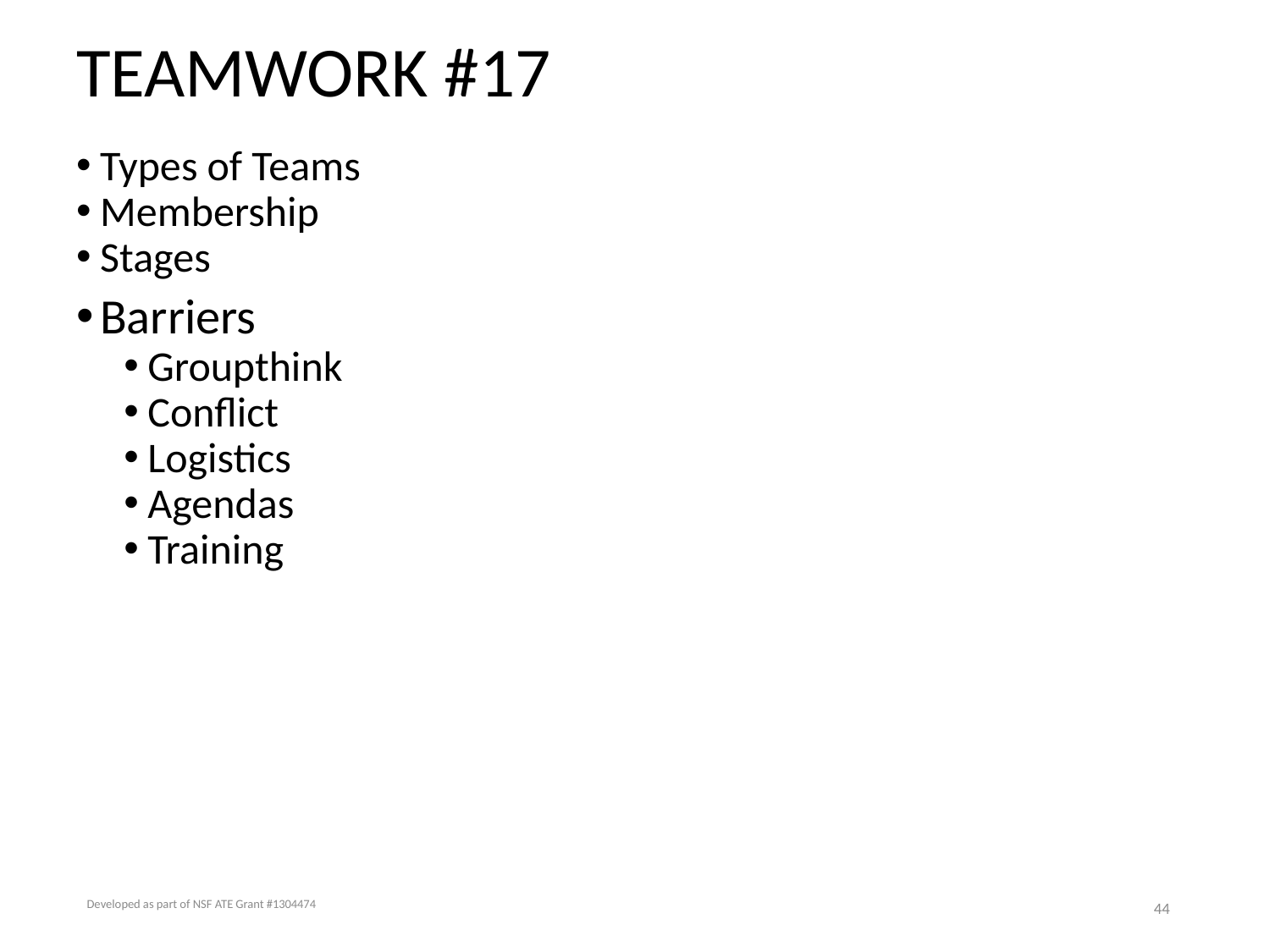

# TEAMWORK #17
Types of Teams
Membership
Stages
Barriers
Groupthink
Conflict
Logistics
Agendas
Training

Developed as part of NSF ATE Grant #1304474
44